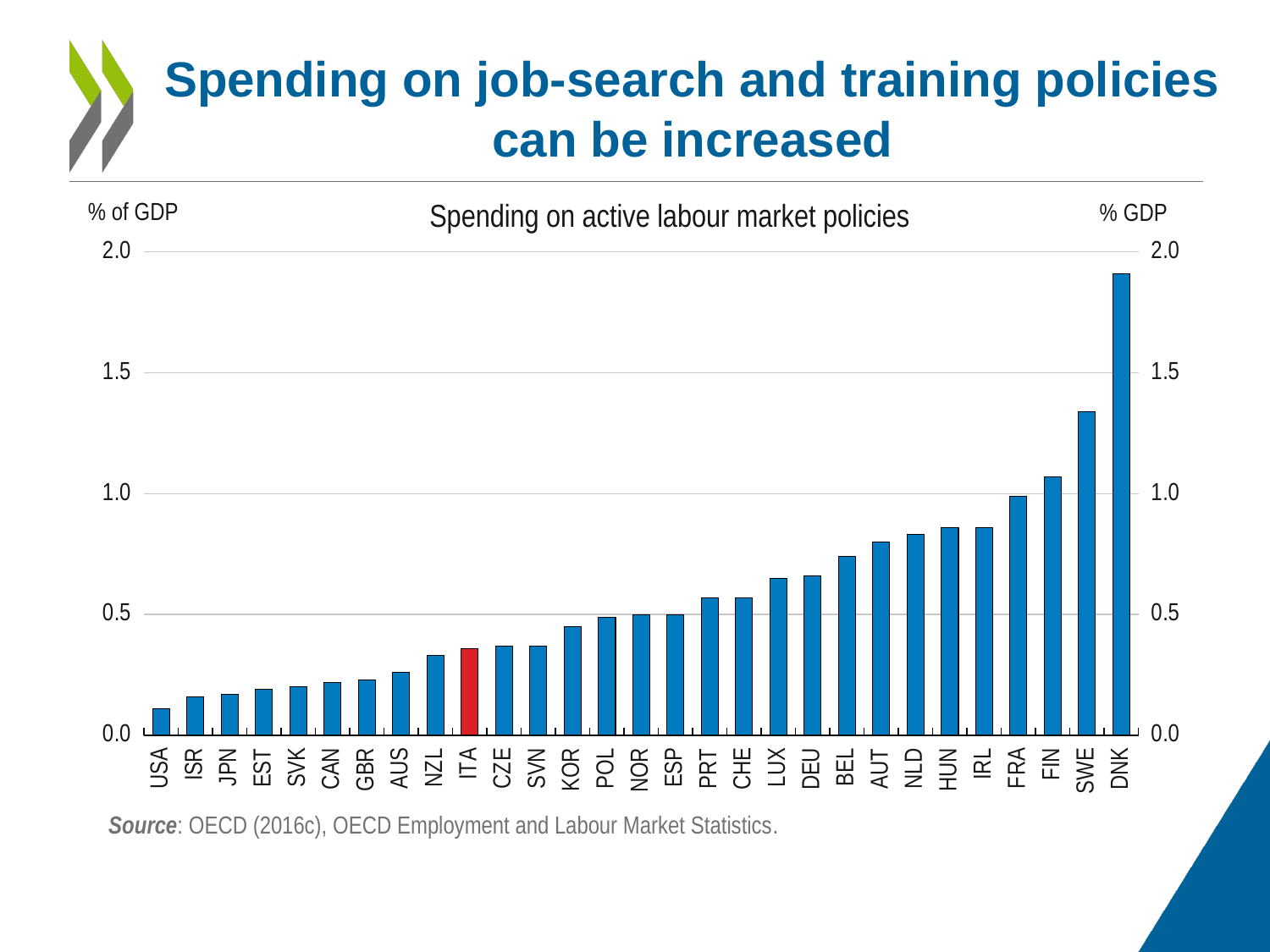

# Spending on job-search and training policies can be increased
% of GDP
Spending on active labour market policies

[unsupported chart]

 Source: OECD (2016c), OECD Employment and Labour Market Statistics.